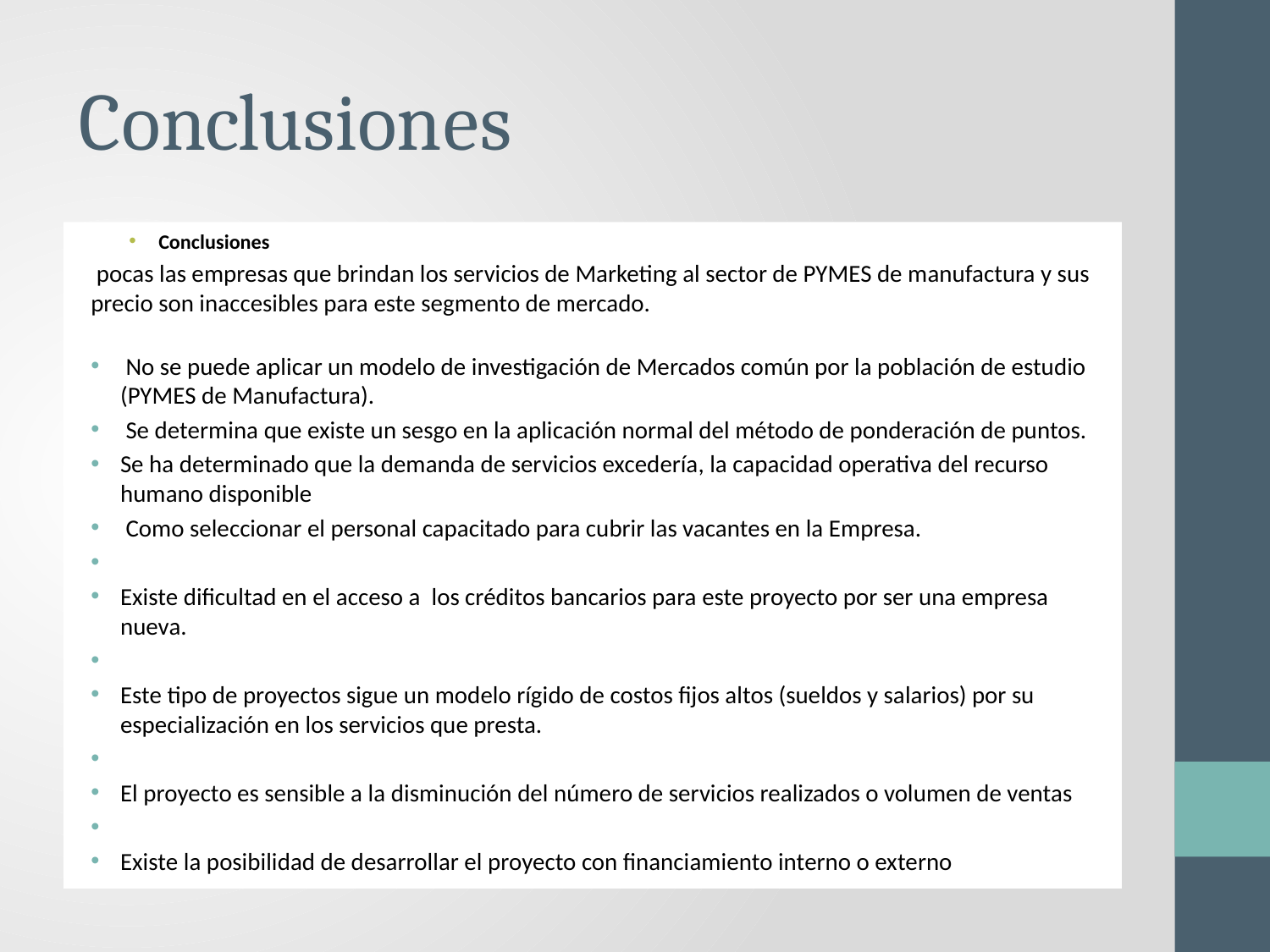

# Conclusiones
Conclusiones
 pocas las empresas que brindan los servicios de Marketing al sector de PYMES de manufactura y sus precio son inaccesibles para este segmento de mercado.

 No se puede aplicar un modelo de investigación de Mercados común por la población de estudio (PYMES de Manufactura).
 Se determina que existe un sesgo en la aplicación normal del método de ponderación de puntos.
Se ha determinado que la demanda de servicios excedería, la capacidad operativa del recurso humano disponible
 Como seleccionar el personal capacitado para cubrir las vacantes en la Empresa.

Existe dificultad en el acceso a  los créditos bancarios para este proyecto por ser una empresa nueva.

Este tipo de proyectos sigue un modelo rígido de costos fijos altos (sueldos y salarios) por su especialización en los servicios que presta.

El proyecto es sensible a la disminución del número de servicios realizados o volumen de ventas

Existe la posibilidad de desarrollar el proyecto con financiamiento interno o externo